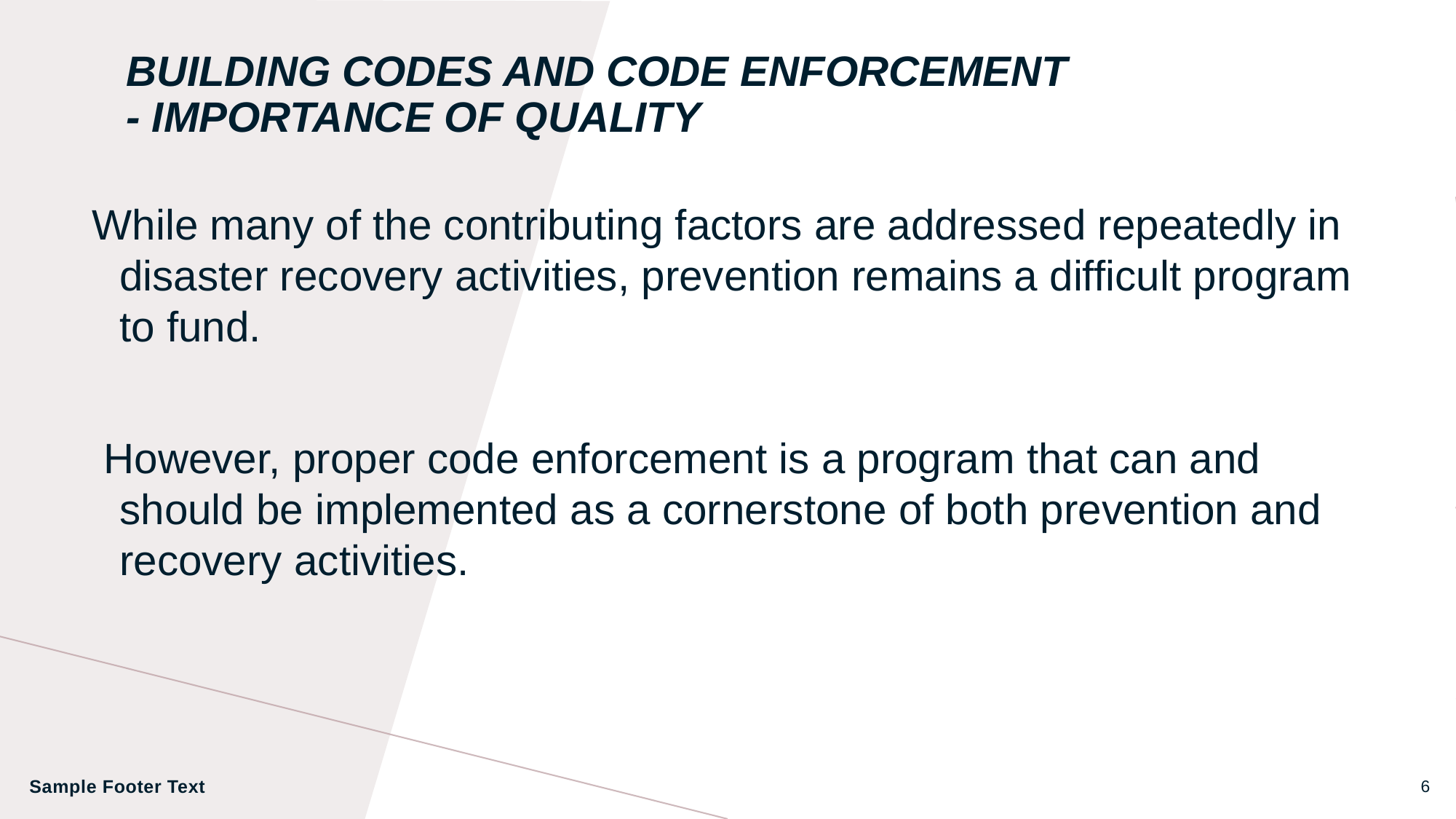

# Building Codes and Code Enforcement - Importance of Quality
While many of the contributing factors are addressed repeatedly in disaster recovery activities, prevention remains a difficult program to fund.

 However, proper code enforcement is a program that can and should be implemented as a cornerstone of both prevention and recovery activities.

Sample Footer Text
6